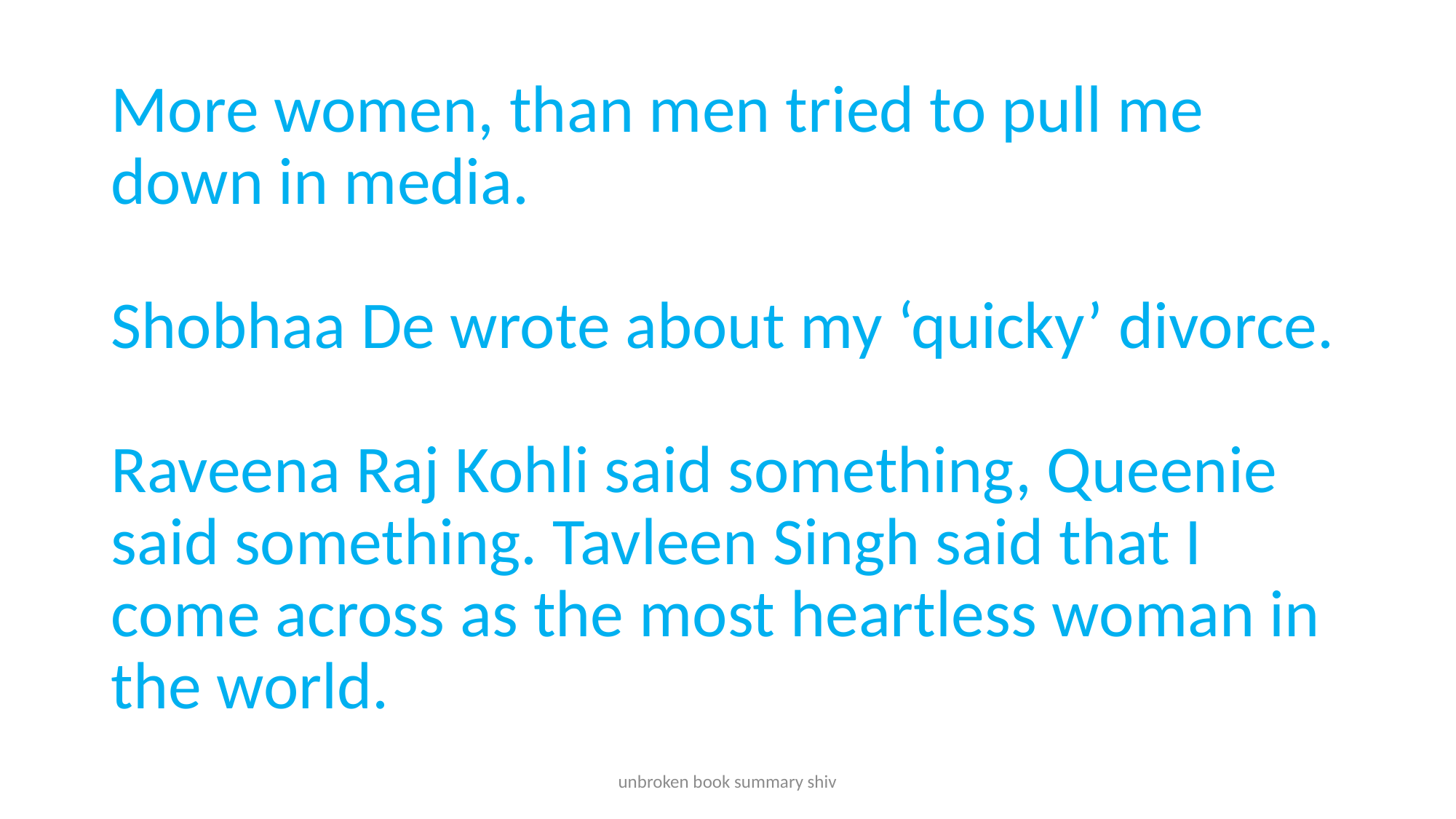

# More women, than men tried to pull me down in media. Shobhaa De wrote about my ‘quicky’ divorce. Raveena Raj Kohli said something, Queenie said something. Tavleen Singh said that I come across as the most heartless woman in the world.
unbroken book summary shiv